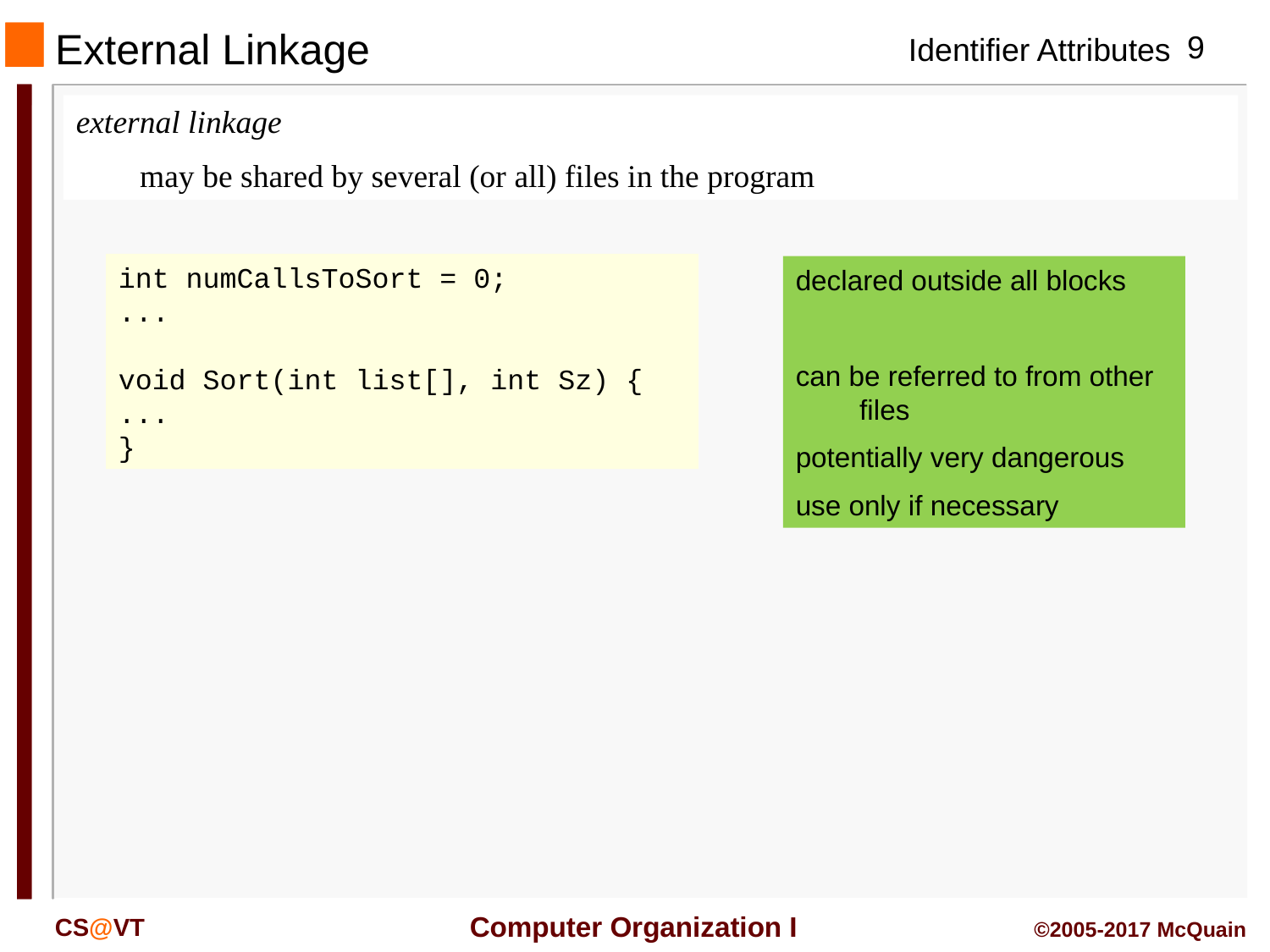

External Linkage
external linkage
	may be shared by several (or all) files in the program
int numCallsToSort = 0;
...

void Sort(int list[], int Sz) {
...
}
declared outside all blocks

can be referred to from other files
potentially very dangerous
use only if necessary